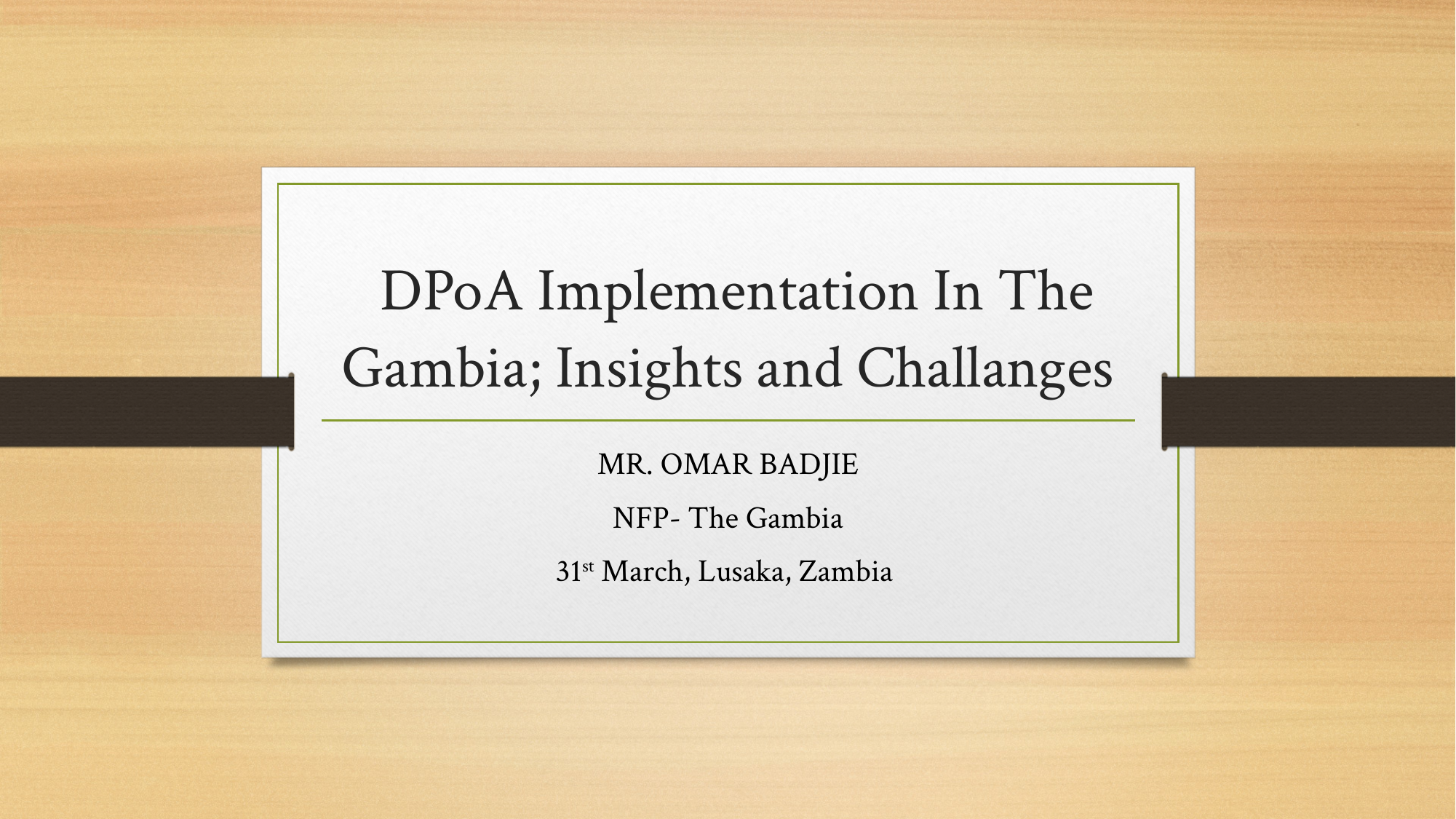

# DPoA Implementation In The Gambia; Insights and Challanges
MR. OMAR BADJIE
NFP- The Gambia
31st March, Lusaka, Zambia